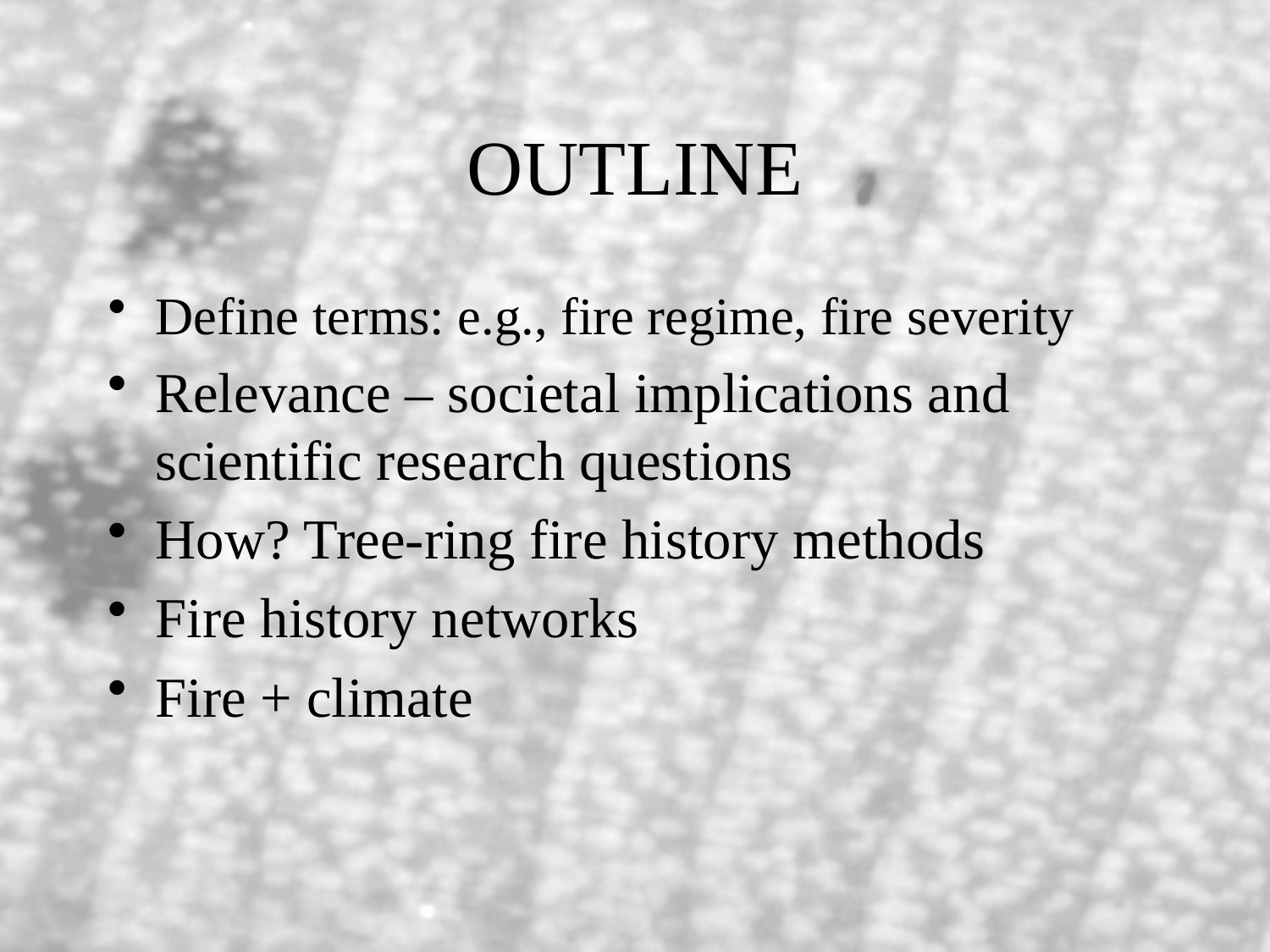

# OUTLINE
Define terms: e.g., fire regime, fire severity
Relevance – societal implications and scientific research questions
How? Tree-ring fire history methods
Fire history networks
Fire + climate